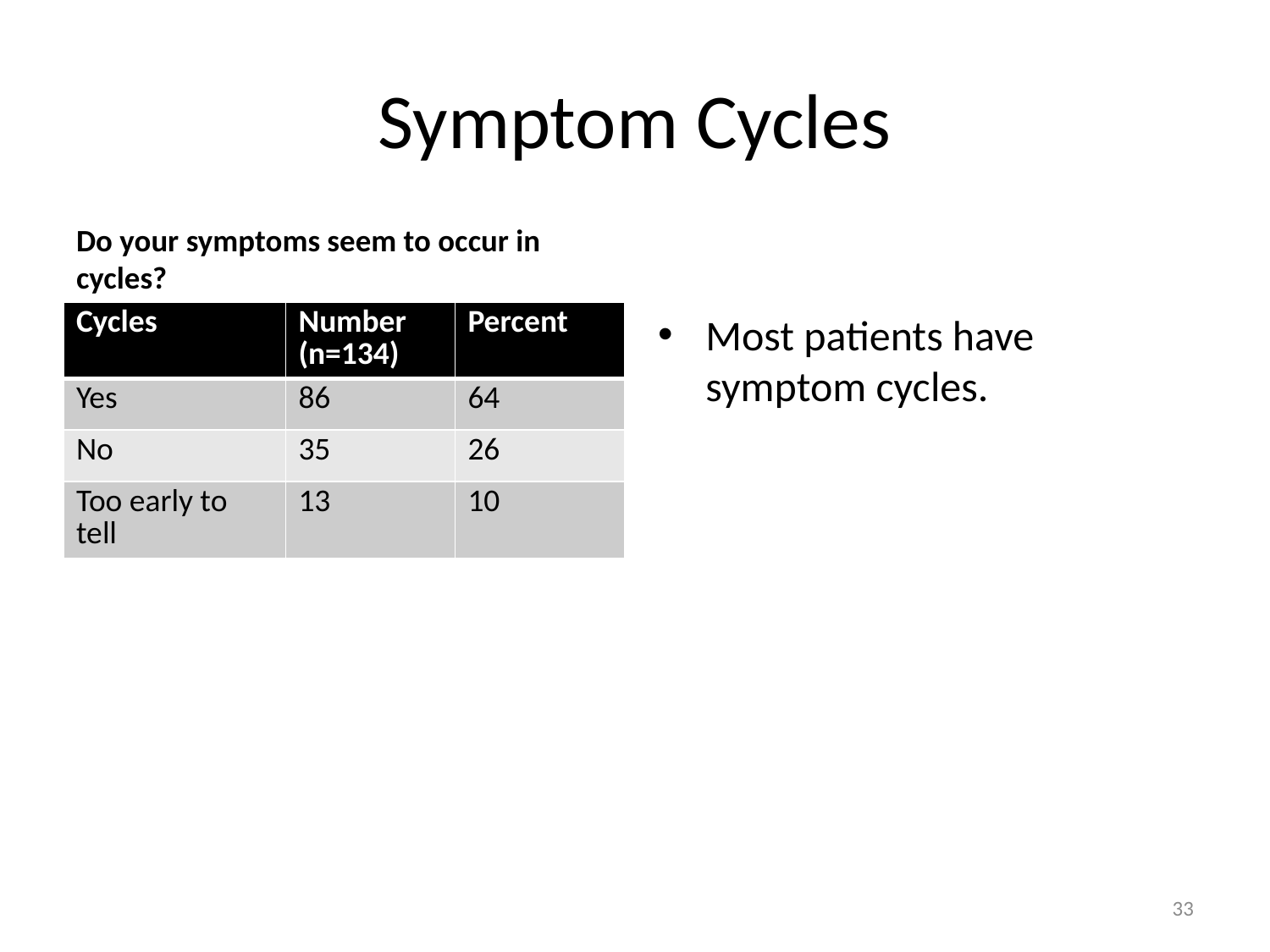

# Symptom Cycles
Do your symptoms seem to occur in cycles?

| Cycles | Number (n=134) | Percent |
| --- | --- | --- |
| Yes | 86 | 64 |
| No | 35 | 26 |
| Too early to tell | 13 | 10 |
Most patients have symptom cycles.
33